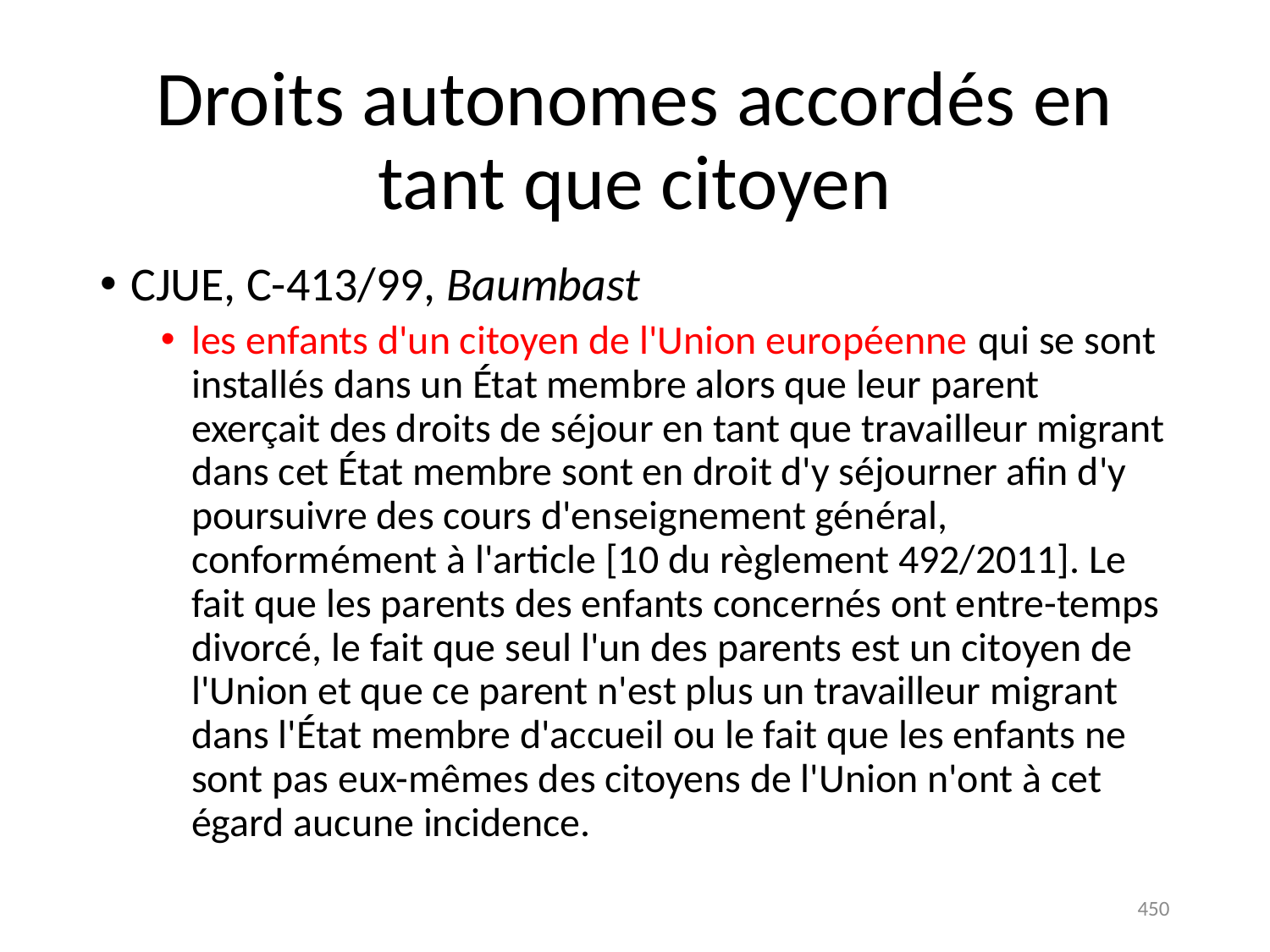

# Droits autonomes accordés en tant que citoyen
CJUE, C-413/99, Baumbast
les enfants d'un citoyen de l'Union européenne qui se sont installés dans un État membre alors que leur parent exerçait des droits de séjour en tant que travailleur migrant dans cet État membre sont en droit d'y séjourner afin d'y poursuivre des cours d'enseignement général, conformément à l'article [10 du règlement 492/2011]. Le fait que les parents des enfants concernés ont entre-temps divorcé, le fait que seul l'un des parents est un citoyen de l'Union et que ce parent n'est plus un travailleur migrant dans l'État membre d'accueil ou le fait que les enfants ne sont pas eux-mêmes des citoyens de l'Union n'ont à cet égard aucune incidence.
450